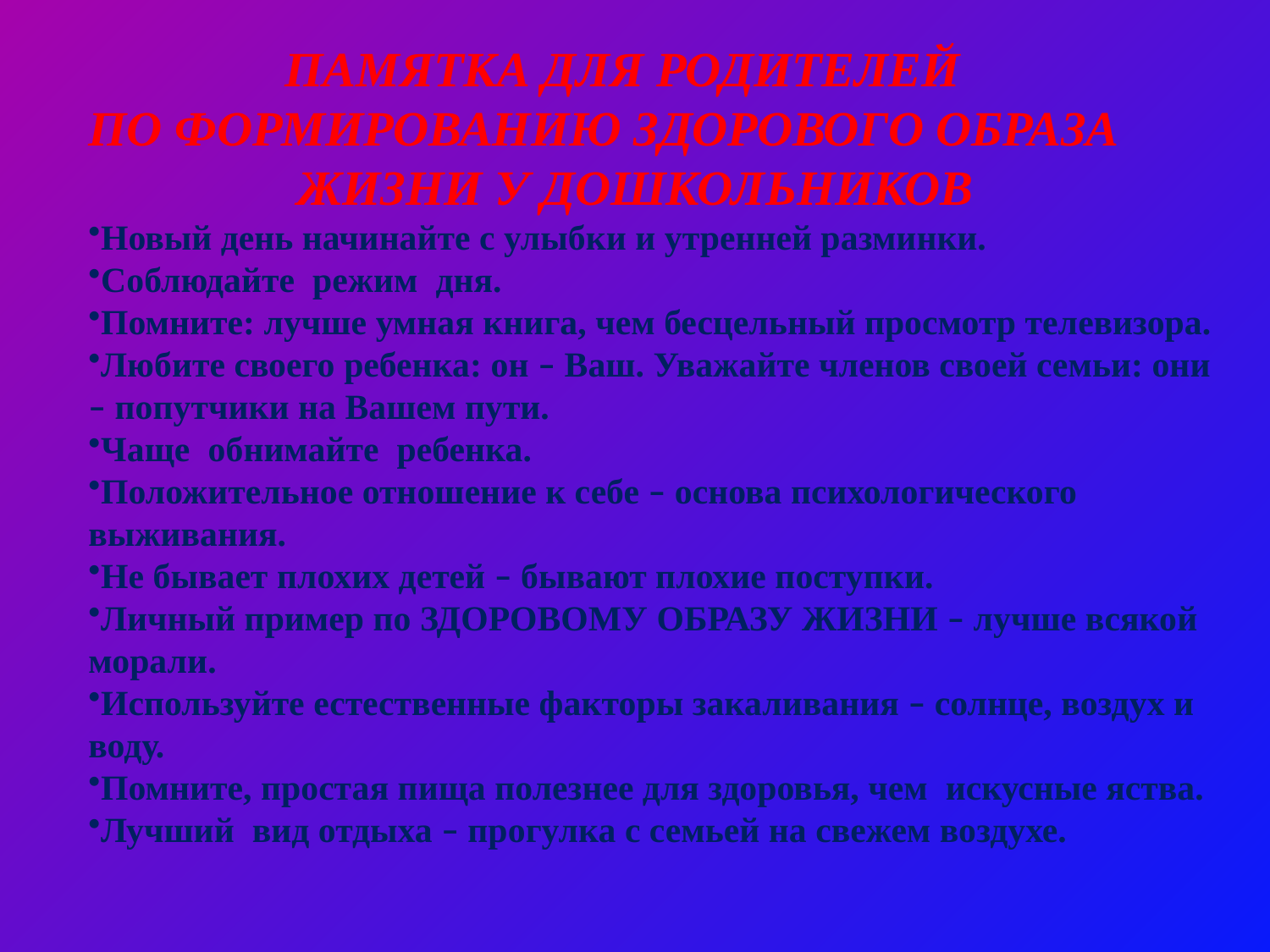

ПАМЯТКА ДЛЯ РОДИТЕЛЕЙ
ПО ФОРМИРОВАНИЮ ЗДОРОВОГО ОБРАЗА
                 ЖИЗНИ У ДОШКОЛЬНИКОВ
Новый день начинайте с улыбки и утренней разминки.
Соблюдайте  режим  дня.
Помните: лучше умная книга, чем бесцельный просмотр телевизора.
Любите своего ребенка: он – Ваш. Уважайте членов своей семьи: они – попутчики на Вашем пути.
Чаще  обнимайте  ребенка.
Положительное отношение к себе – основа психологического выживания.
Не бывает плохих детей – бывают плохие поступки.
Личный пример по ЗДОРОВОМУ ОБРАЗУ ЖИЗНИ – лучше всякой морали.
Используйте естественные факторы закаливания – солнце, воздух и воду.
Помните, простая пища полезнее для здоровья, чем  искусные яства.
Лучший  вид отдыха – прогулка с семьей на свежем воздухе.